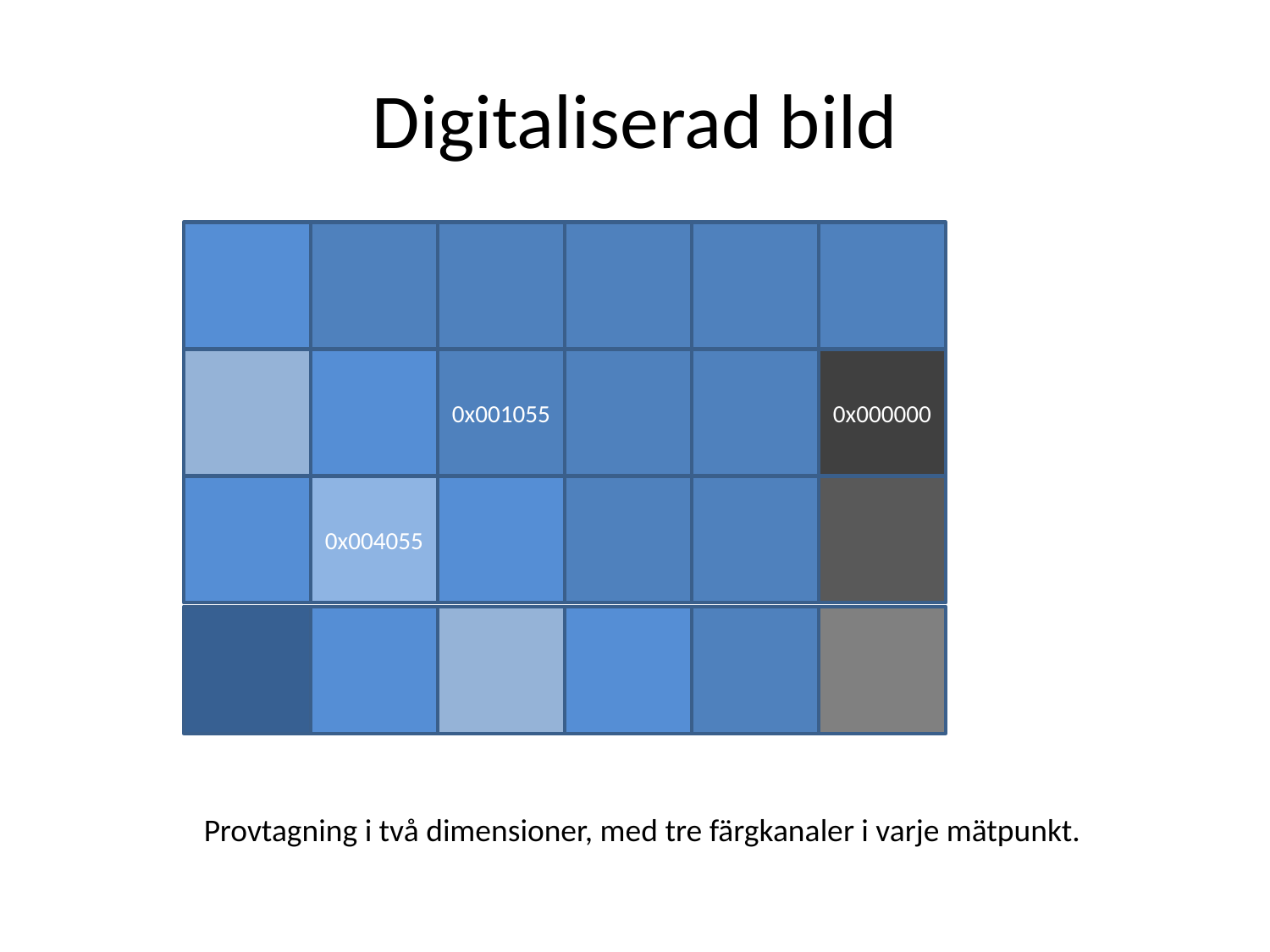

# Digitaliserad bild

0x001055

0x000000

0x004055

Provtagning i två dimensioner, med tre färgkanaler i varje mätpunkt.